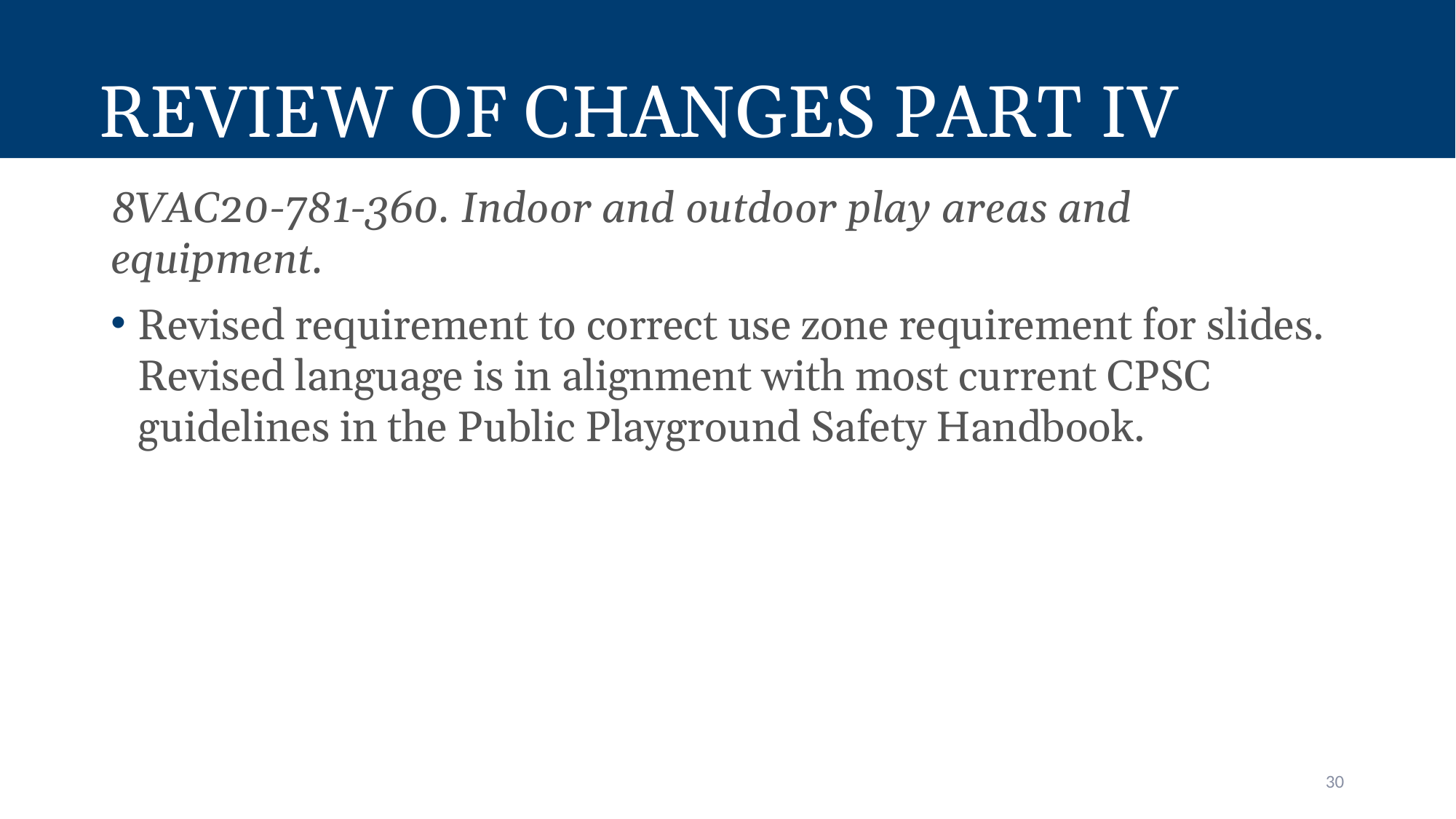

# Review of Changes Part IV
8VAC20-781-360. Indoor and outdoor play areas and equipment.
Revised requirement to correct use zone requirement for slides. Revised language is in alignment with most current CPSC guidelines in the Public Playground Safety Handbook.
30